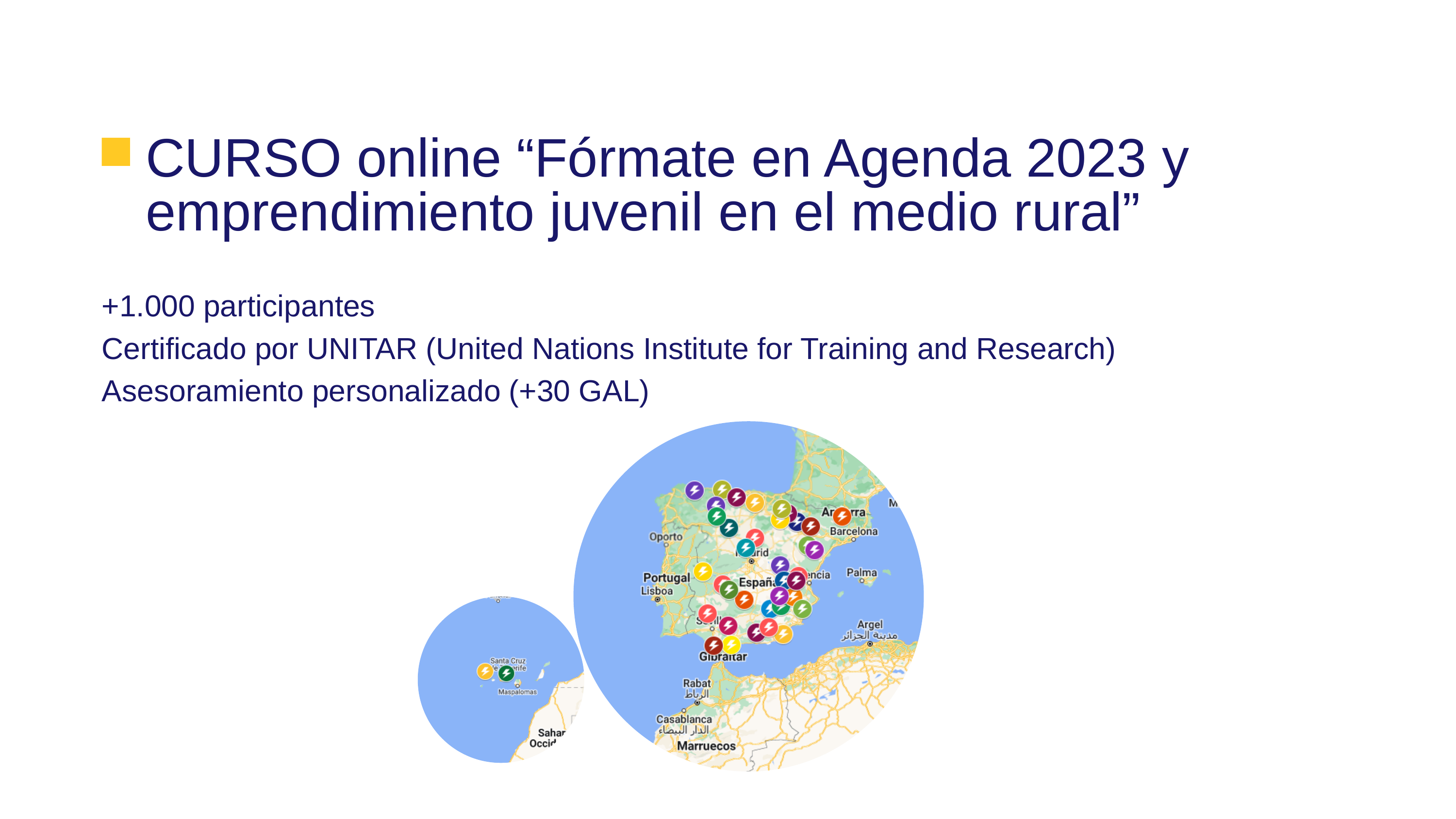

CURSO online “Fórmate en Agenda 2023 y emprendimiento juvenil en el medio rural”

+1.000 participantes
Certificado por UNITAR (United Nations Institute for Training and Research)
Asesoramiento personalizado (+30 GAL)